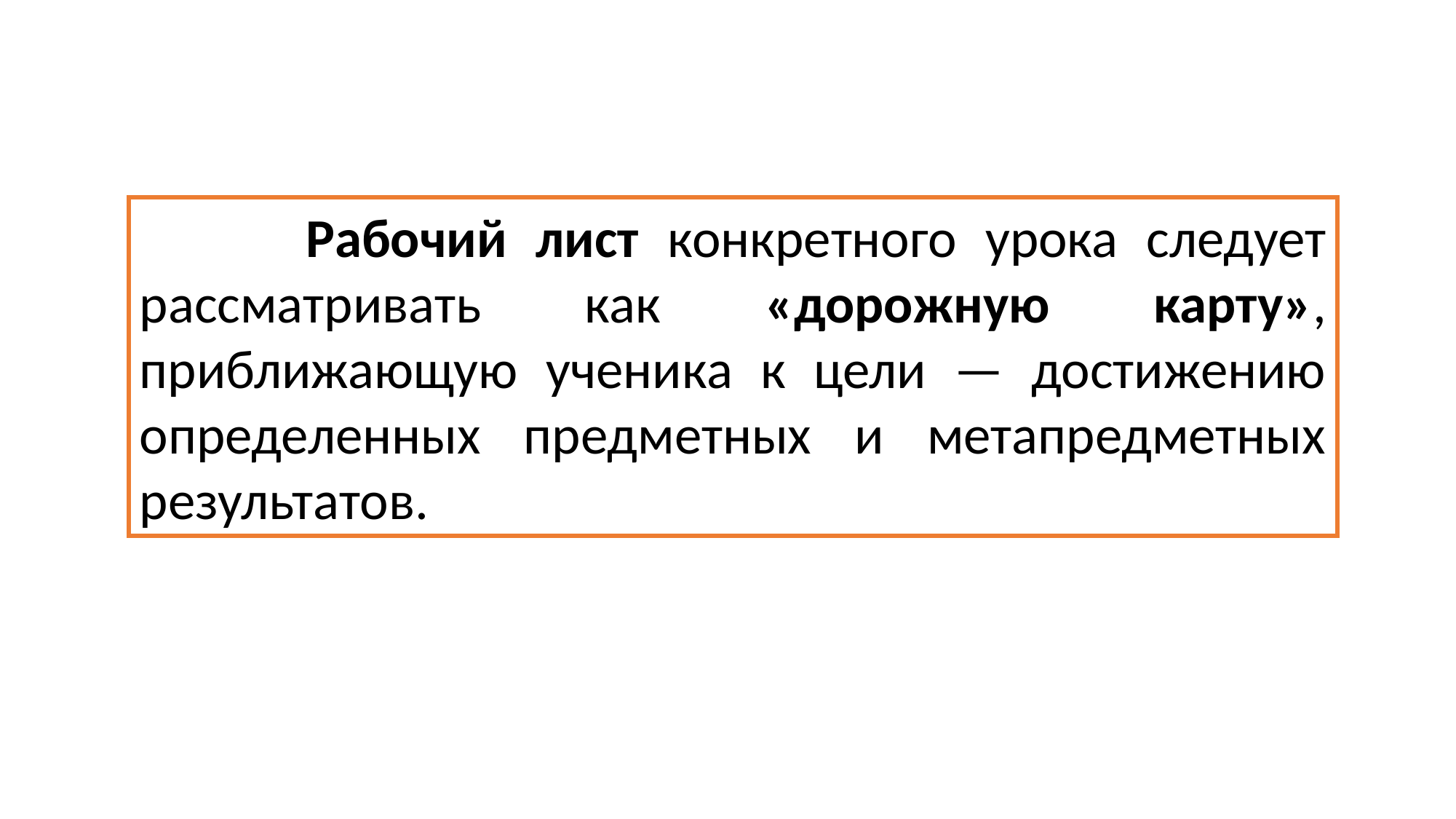

Рабочий лист конкретного урока следует рассматривать как «дорожную карту», приближающую ученика к цели — достижению определенных предметных и метапредметных результатов.